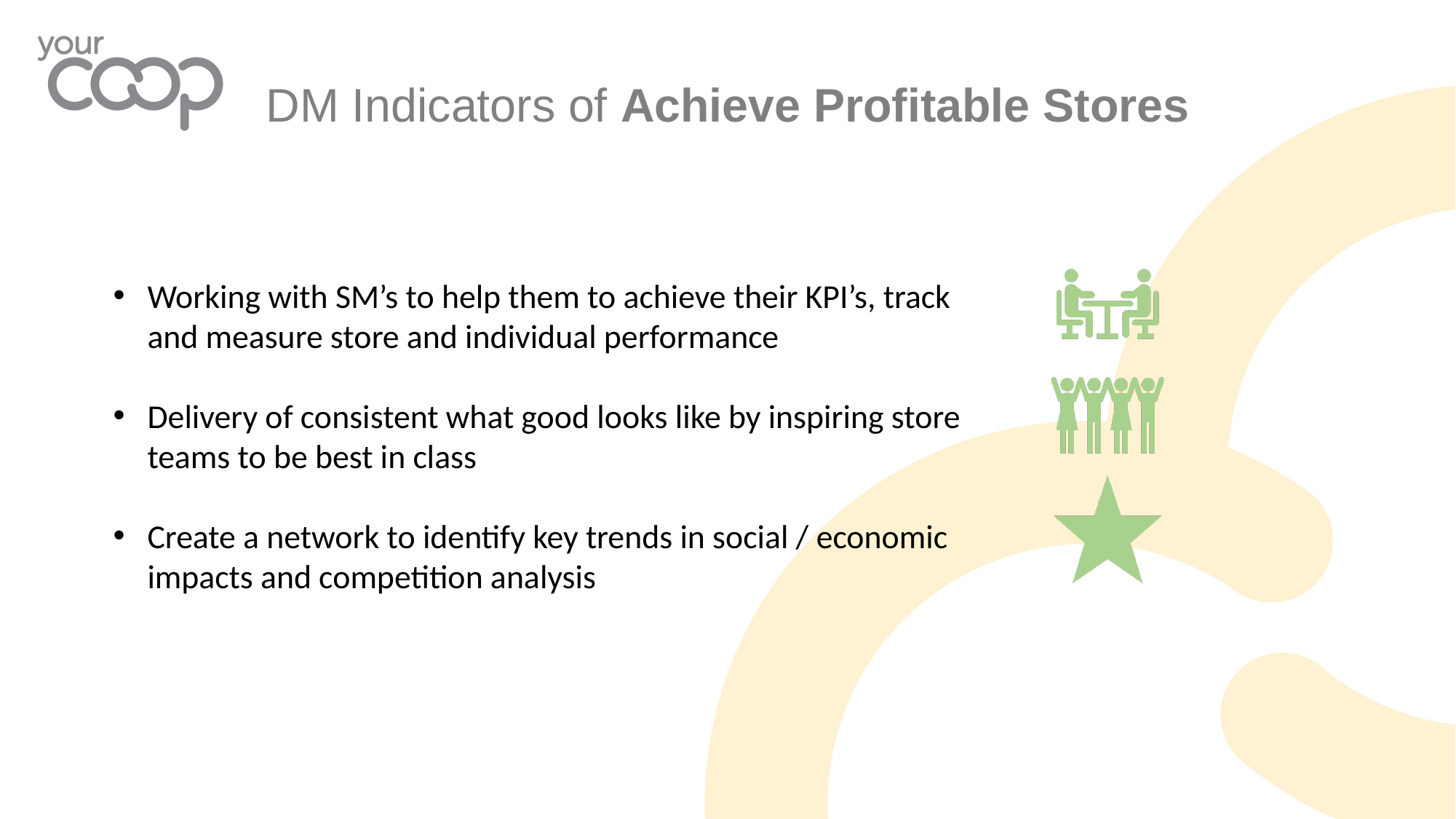

DM Indicators of Achieve Profitable Stores

Working with SM’s to help them to achieve their KPI’s, track and measure store and individual performance

Delivery of consistent what good looks like by inspiring store teams to be best in class

Create a network to identify key trends in social / economic impacts and competition analysis